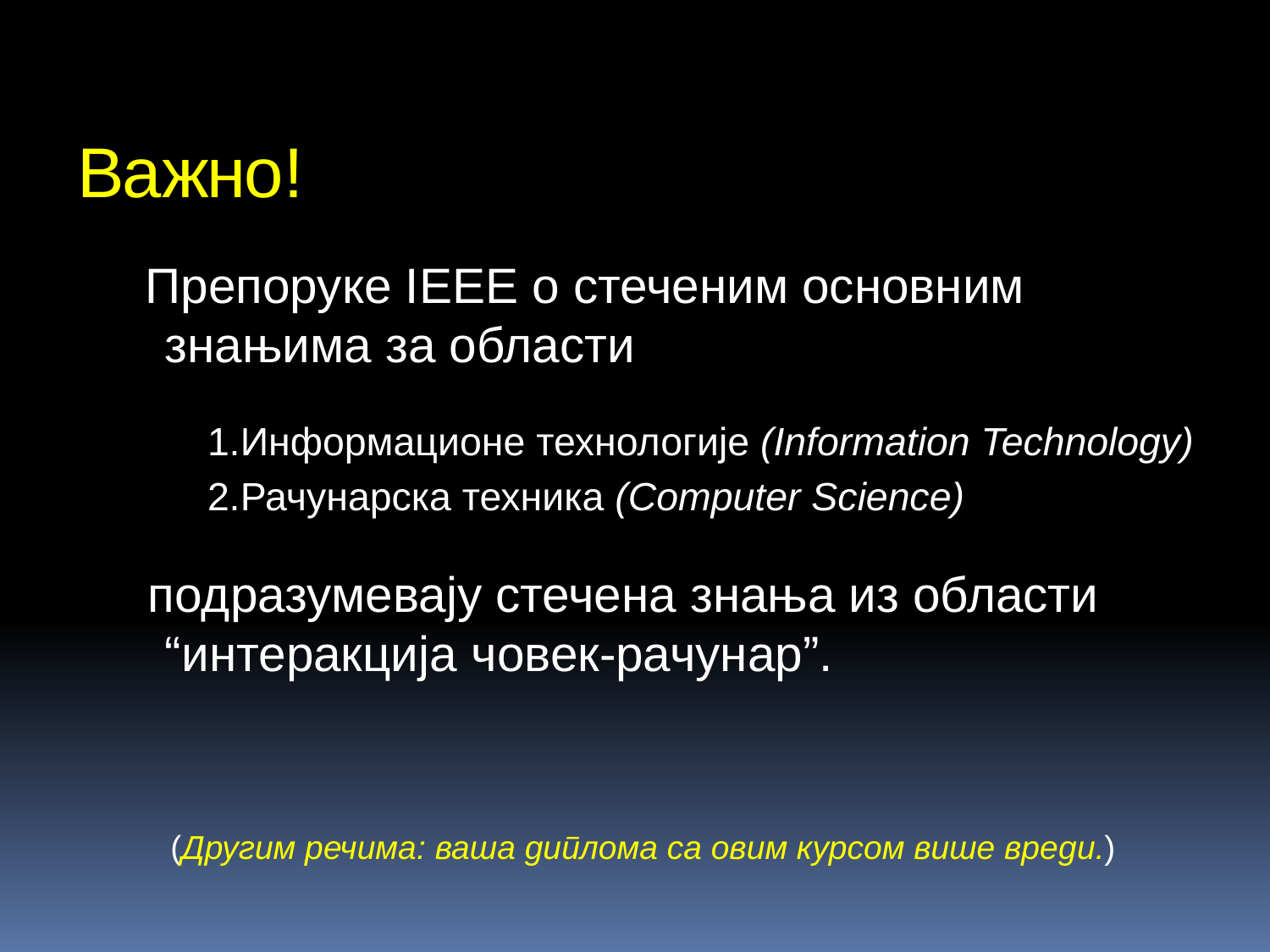

# Baжно!
  Препоруке IEEE о стеченим основним   знањима за области

	1.Информационе технологије (Information Technology)
	2.Рачунарска техника (Computer Science)

  подразумевају стечена знања из области “интеракциjа човек-рачунар”.

(Другим речима: ваша диплома са овим курсом више вреди.)